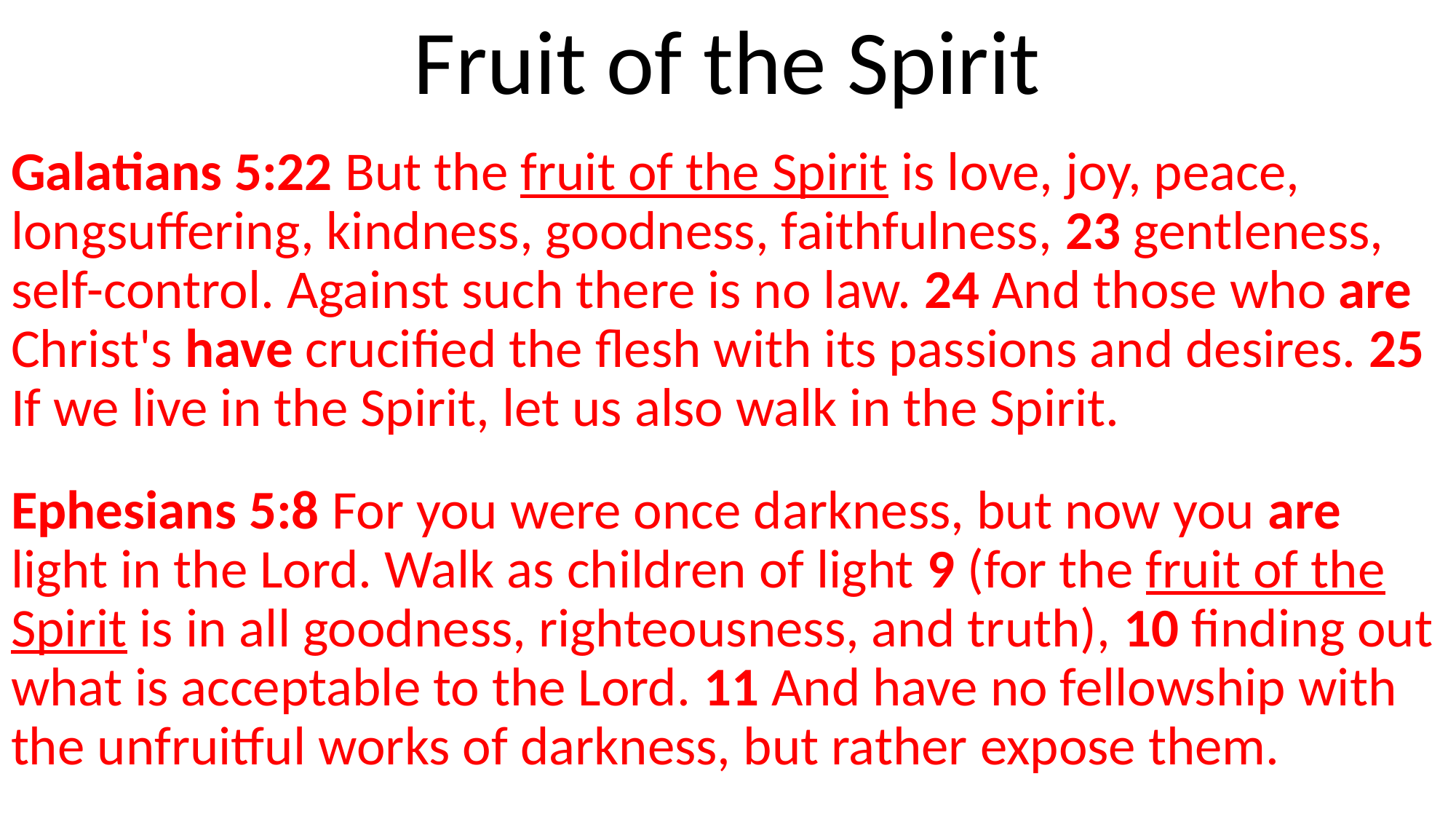

# Fruit of the Spirit
Galatians 5:22 But the fruit of the Spirit is love, joy, peace, longsuffering, kindness, goodness, faithfulness, 23 gentleness, self-control. Against such there is no law. 24 And those who are Christ's have crucified the flesh with its passions and desires. 25 If we live in the Spirit, let us also walk in the Spirit.

Ephesians 5:8 For you were once darkness, but now you are light in the Lord. Walk as children of light 9 (for the fruit of the Spirit is in all goodness, righteousness, and truth), 10 finding out what is acceptable to the Lord. 11 And have no fellowship with the unfruitful works of darkness, but rather expose them.